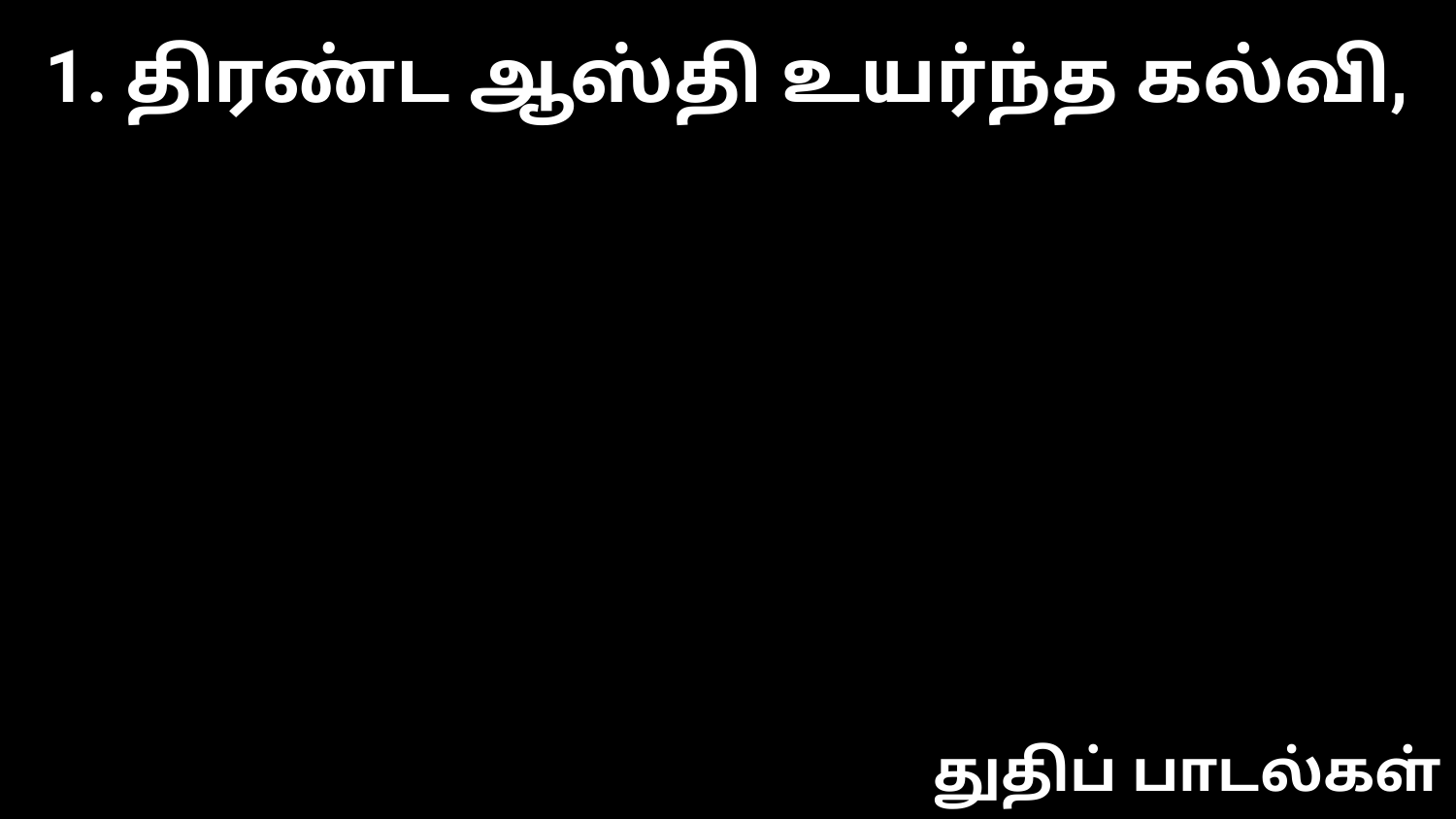

1. திரண்ட ஆஸ்தி உயர்ந்த கல்வி,
துதிப் பாடல்கள்